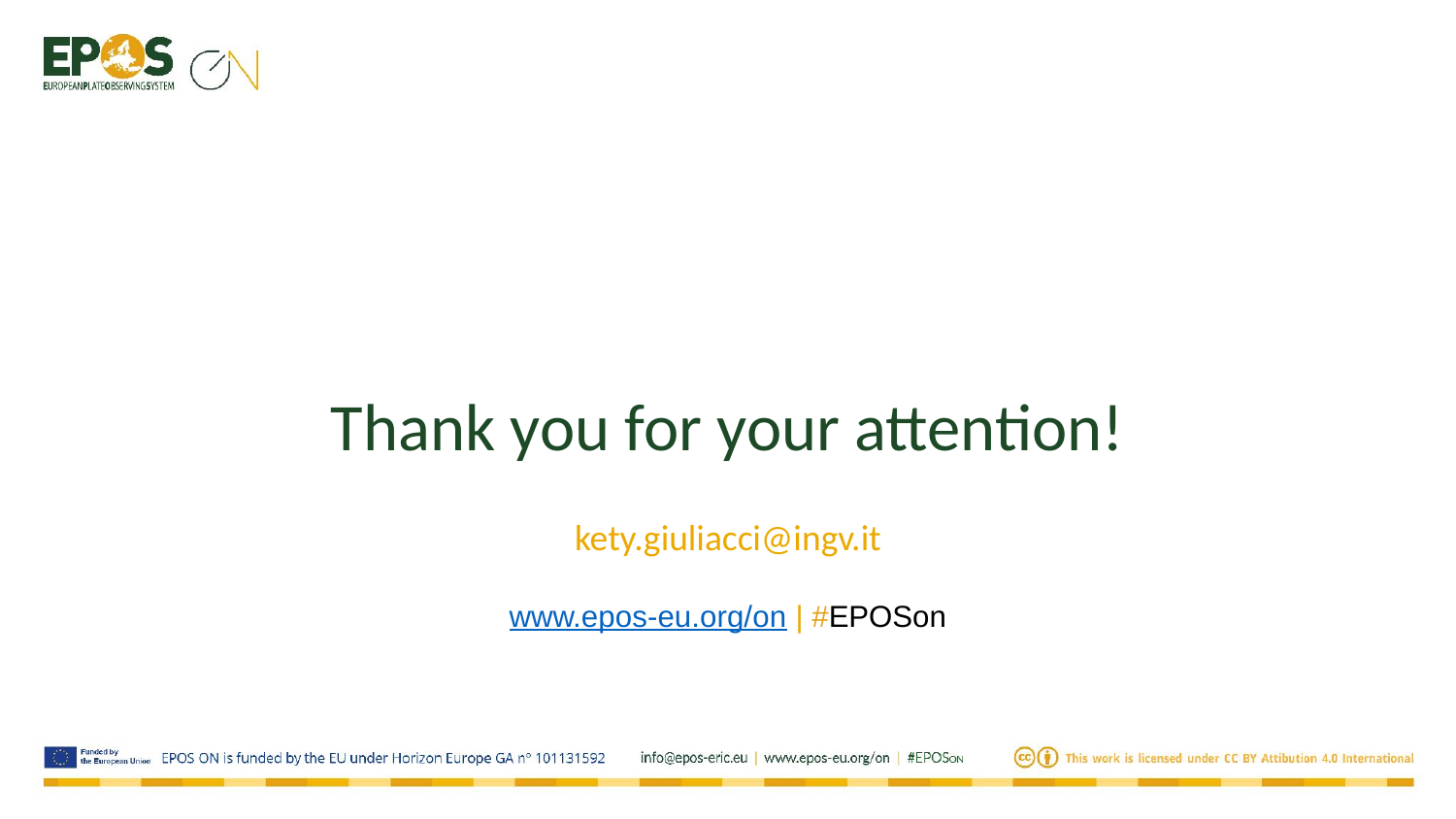

Thank you for your attention!
kety.giuliacci@ingv.it
www.epos-eu.org/on | #EPOSon